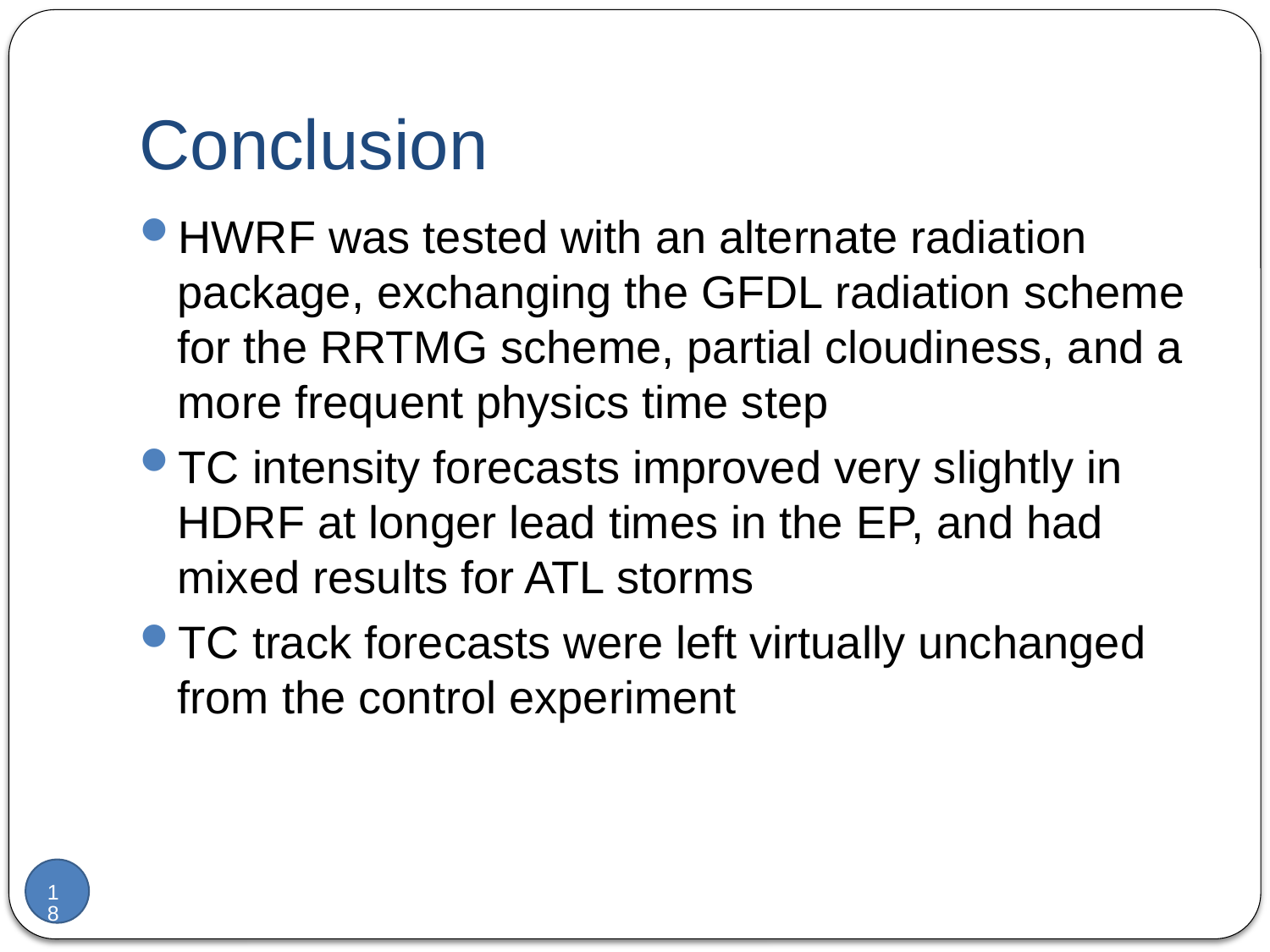

# Conclusion
HWRF was tested with an alternate radiation package, exchanging the GFDL radiation scheme for the RRTMG scheme, partial cloudiness, and a more frequent physics time step
TC intensity forecasts improved very slightly in HDRF at longer lead times in the EP, and had mixed results for ATL storms
TC track forecasts were left virtually unchanged from the control experiment